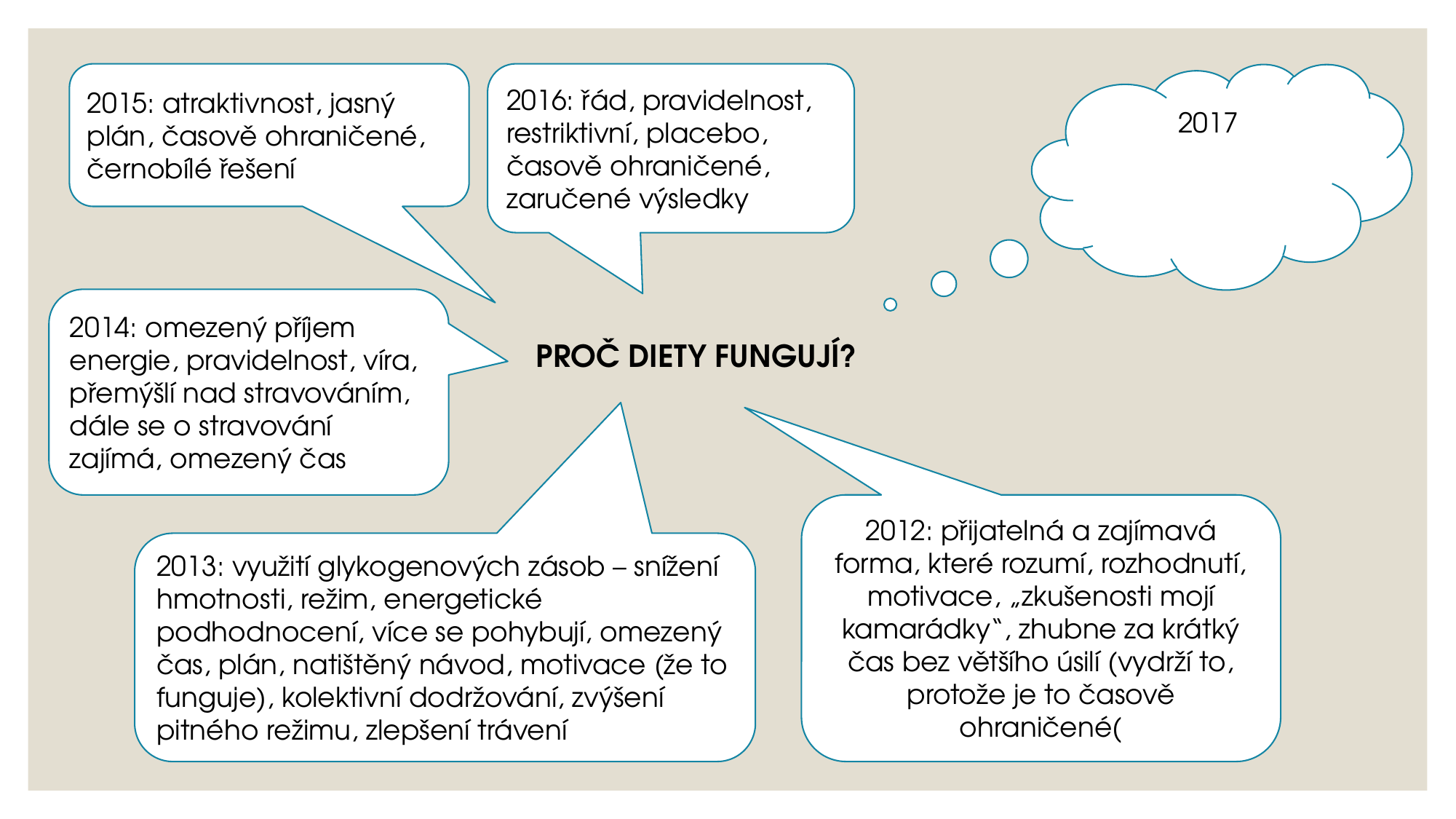

2015: atraktivnost, jasný plán, časově ohraničené, černobílé řešení
2016: řád, pravidelnost, restriktivní, placebo, časově ohraničené, zaručené výsledky
2017

2014: omezený příjem energie, pravidelnost, víra, přemýšlí nad stravováním, dále se o stravování zajímá, omezený čas
PROČ DIETY FUNGUJÍ?
2012: přijatelná a zajímavá forma, které rozumí, rozhodnutí, motivace, „zkušenosti mojí kamarádky“, zhubne za krátký čas bez většího úsilí (vydrží to, protože je to časově ohraničené(
2013: využití glykogenových zásob – snížení hmotnosti, režim, energetické podhodnocení, více se pohybují, omezený čas, plán, natištěný návod, motivace (že to funguje), kolektivní dodržování, zvýšení pitného režimu, zlepšení trávení